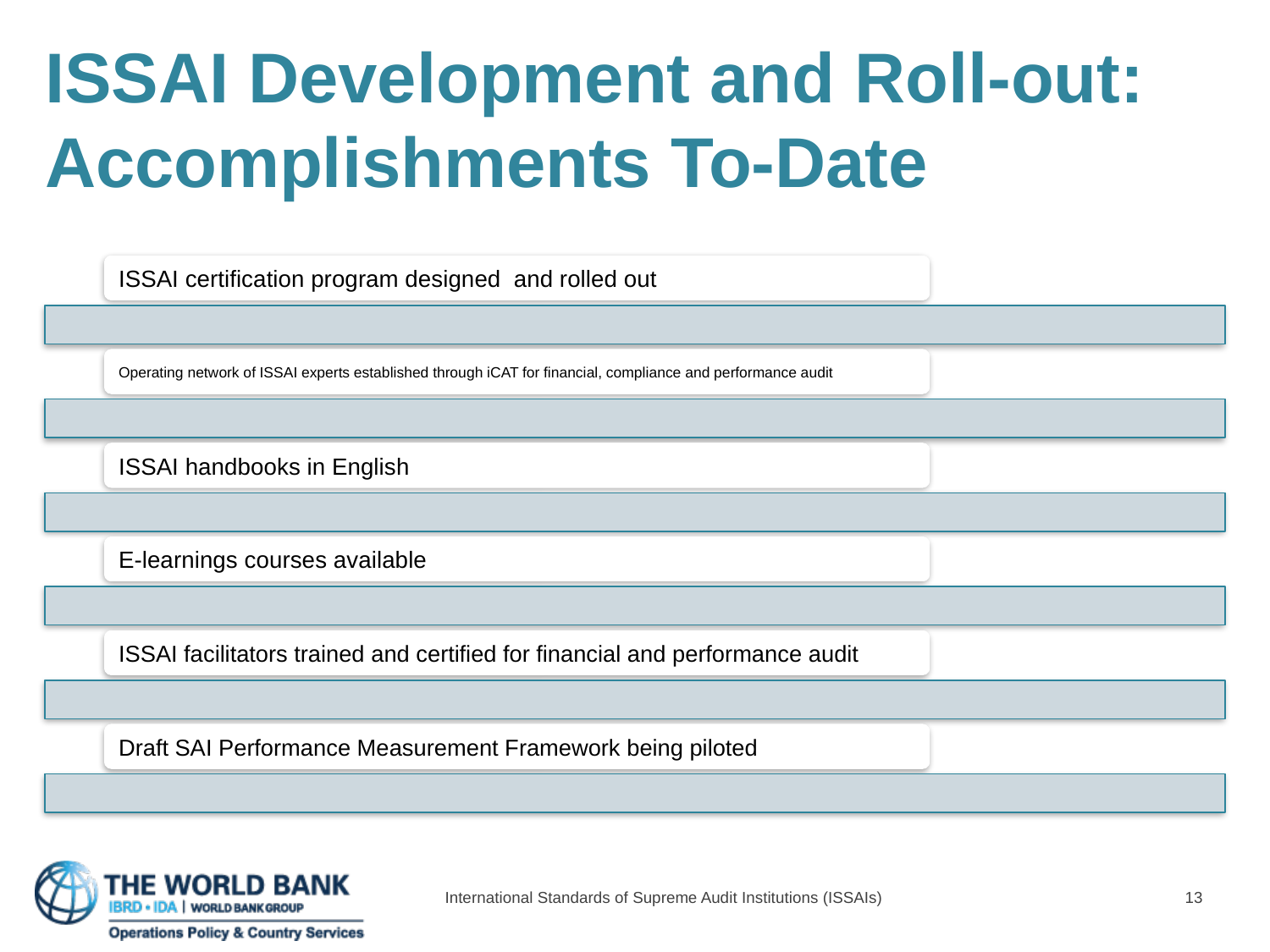

# ISSAI Development and Roll-out: Accomplishments To-Date
ISSAI certification program designed  and rolled out
Operating network of ISSAI experts established through iCAT for financial, compliance and performance audit
ISSAI handbooks in English
ISSAI facilitators trained and certified for financial and performance audit
Draft SAI Performance Measurement Framework being piloted
E-learnings courses available
International Standards of Supreme Audit Institutions (ISSAIs)
13